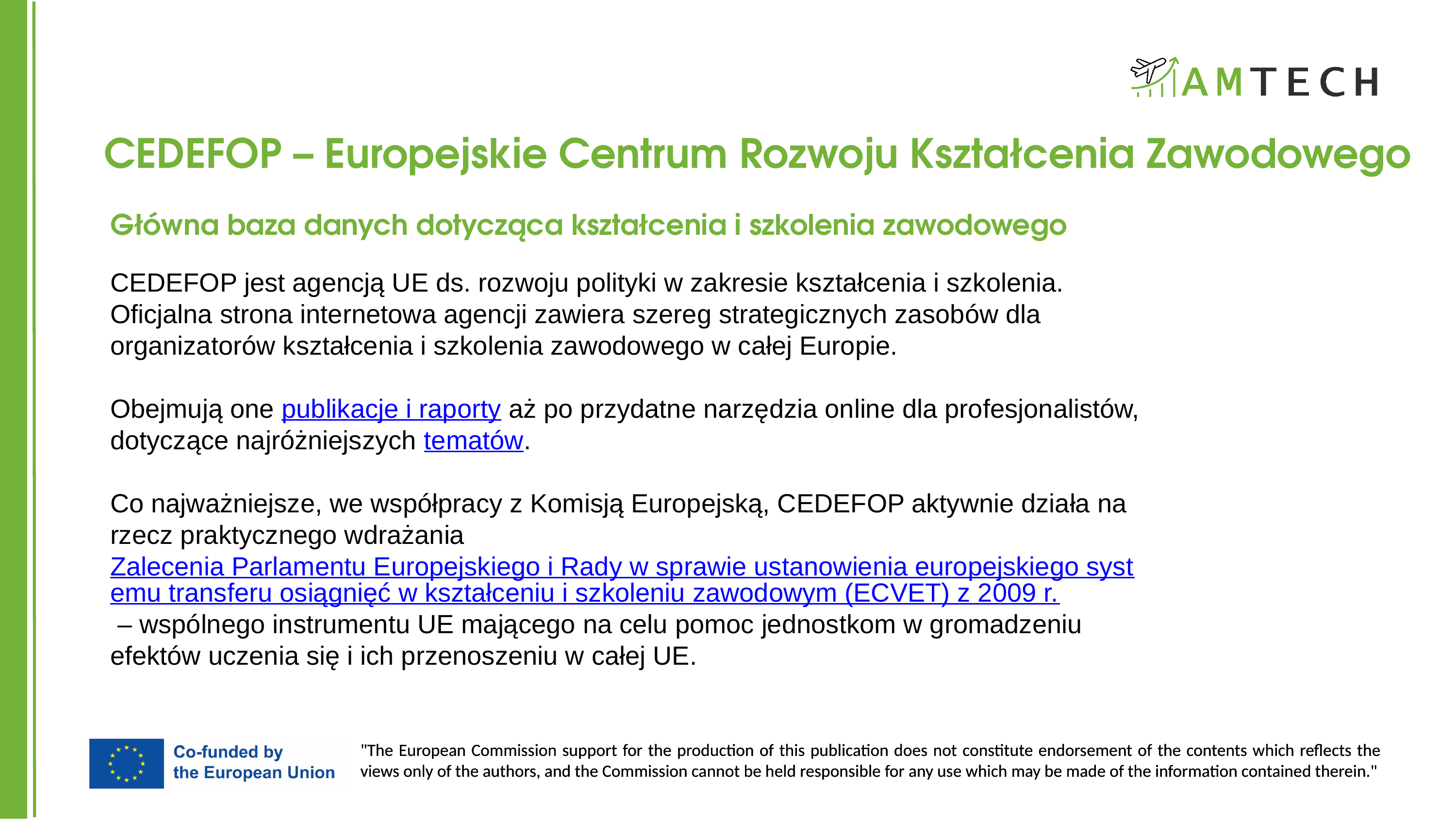

CEDEFOP – Europejskie Centrum Rozwoju Kształcenia Zawodowego
Główna baza danych dotycząca kształcenia i szkolenia zawodowego
CEDEFOP jest agencją UE ds. rozwoju polityki w zakresie kształcenia i szkolenia. Oficjalna strona internetowa agencji zawiera szereg strategicznych zasobów dla organizatorów kształcenia i szkolenia zawodowego w całej Europie.

Obejmują one publikacje i raporty aż po przydatne narzędzia online dla profesjonalistów, dotyczące najróżniejszych tematów.

Co najważniejsze, we współpracy z Komisją Europejską, CEDEFOP aktywnie działa na rzecz praktycznego wdrażania Zalecenia Parlamentu Europejskiego i Rady w sprawie ustanowienia europejskiego systemu transferu osiągnięć w kształceniu i szkoleniu zawodowym (ECVET) z 2009 r. – wspólnego instrumentu UE mającego na celu pomoc jednostkom w gromadzeniu efektów uczenia się i ich przenoszeniu w całej UE.